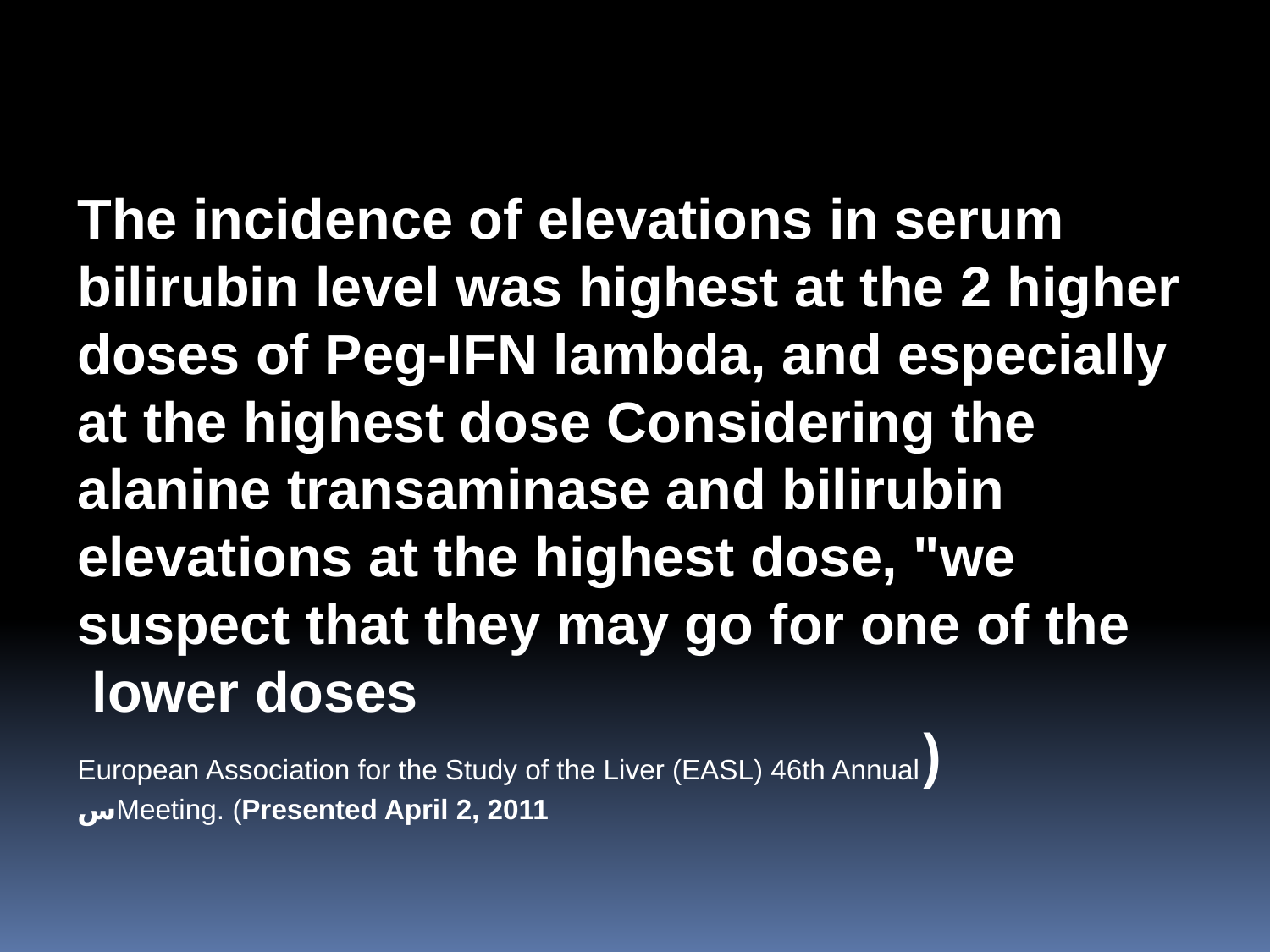

The incidence of elevations in serum bilirubin level was highest at the 2 higher doses of Peg-IFN lambda, and especially at the highest dose Considering the alanine transaminase and bilirubin elevations at the highest dose, "we suspect that they may go for one of the lower doses
             (European Association for the Study of the Liver (EASL) 46th Annual Meeting. (Presented April 2, 2011س